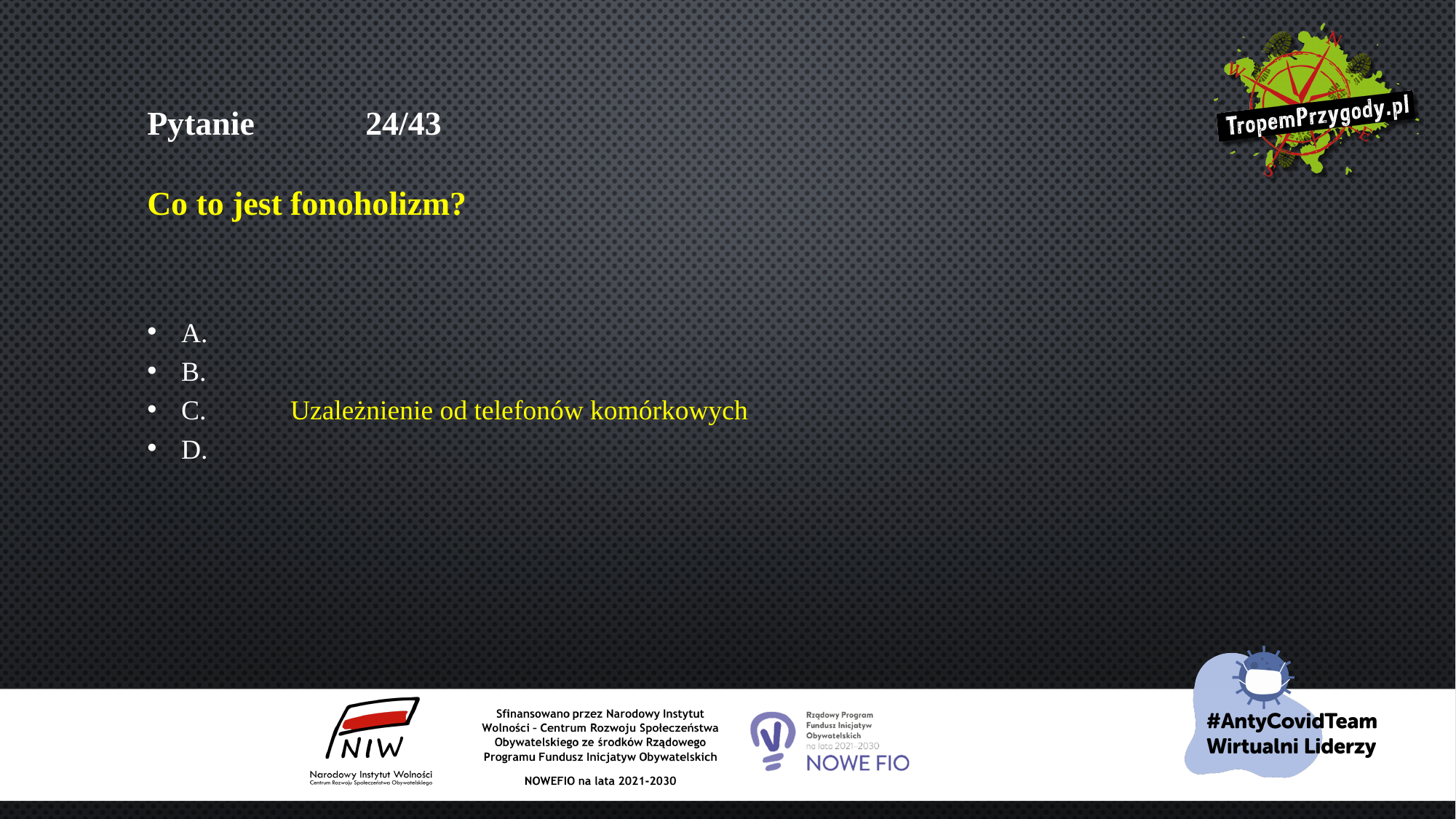

# Pytanie 	24/43 Co to jest fonoholizm?
A.
B.
C.	Uzależnienie od telefonów komórkowych
D.